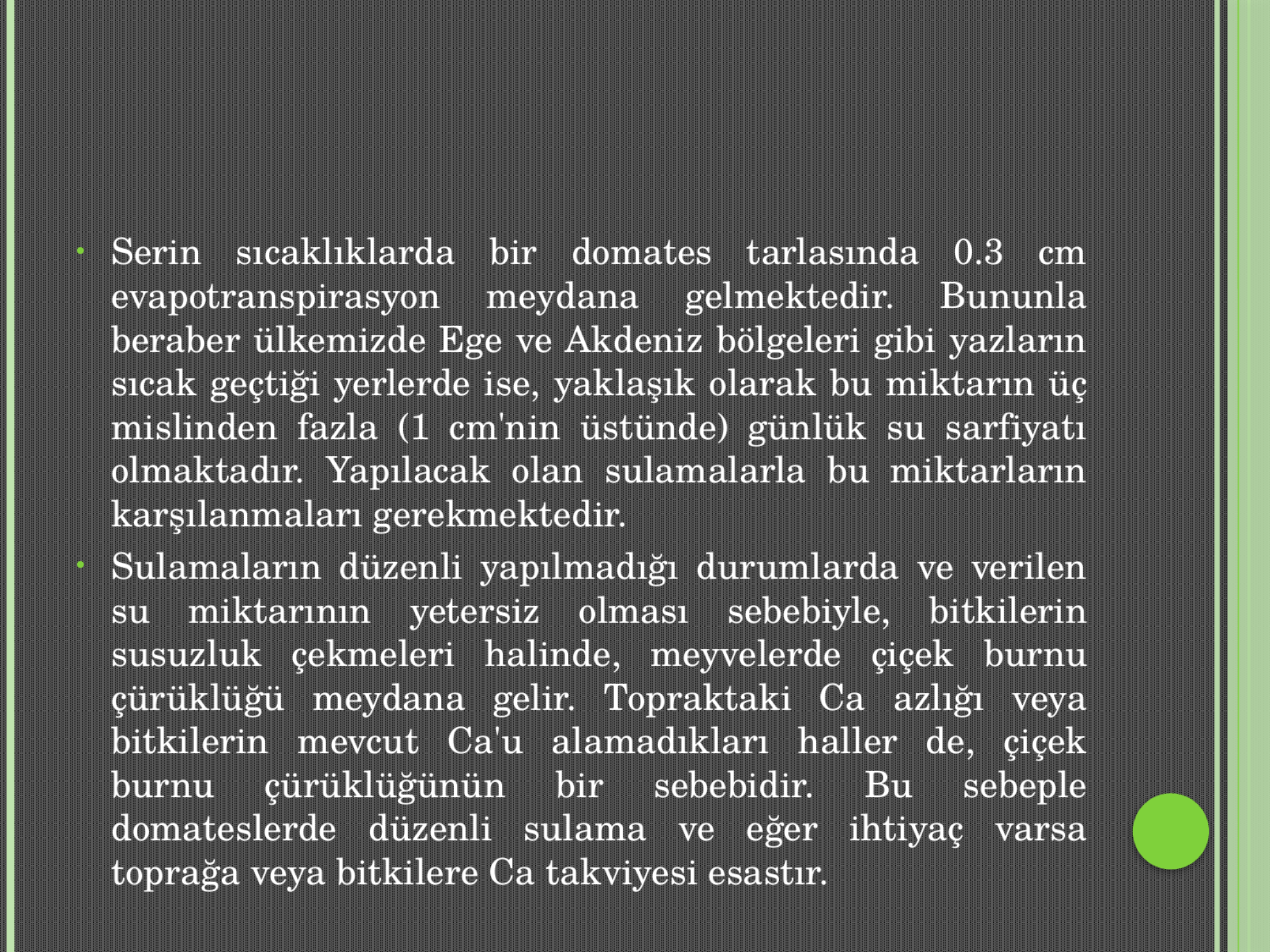

#
Serin sıcaklıklarda bir domates tarlasında 0.3 cm evapotranspirasyon meydana gelmektedir. Bununla beraber ülkemizde Ege ve Akdeniz bölgeleri gibi yazların sıcak geçtiği yerlerde ise, yaklaşık olarak bu miktarın üç mislinden fazla (1 cm'nin üstünde) günlük su sarfiyatı olmaktadır. Yapılacak olan sulamalarla bu miktarların karşılanmaları gerekmektedir.
Sulamaların düzenli yapılmadığı durumlarda ve verilen su miktarının yetersiz olması sebebiyle, bitkilerin susuzluk çekmeleri halinde, meyvelerde çiçek burnu çürüklüğü meydana gelir. Topraktaki Ca azlığı veya bitkilerin mevcut Ca'u alamadıkları haller de, çiçek burnu çürüklüğünün bir sebebidir. Bu sebeple domateslerde düzenli sulama ve eğer ihtiyaç varsa toprağa veya bitkilere Ca takviyesi esastır.